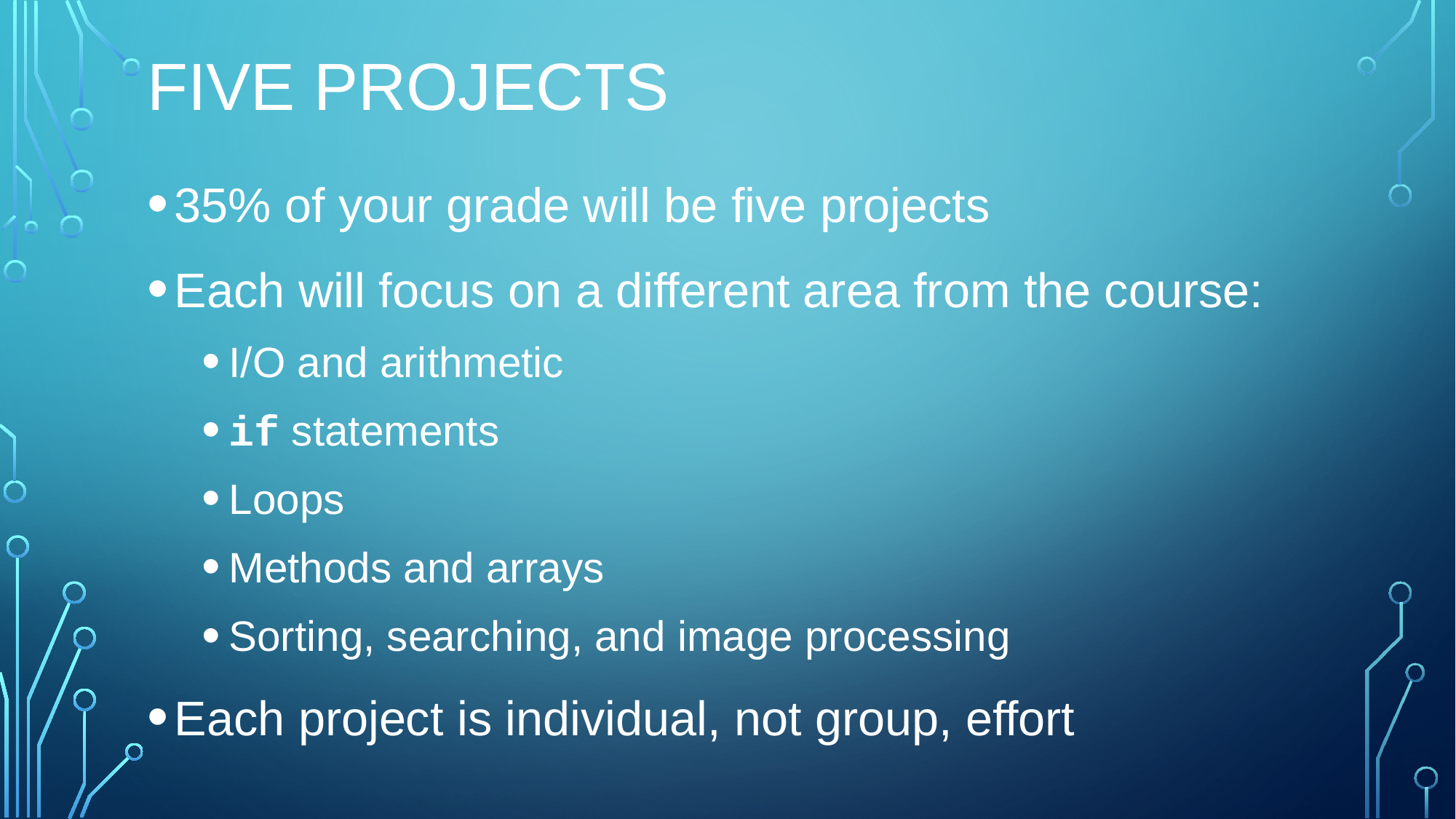

# Five projects
35% of your grade will be five projects
Each will focus on a different area from the course:
I/O and arithmetic
if statements
Loops
Methods and arrays
Sorting, searching, and image processing
Each project is individual, not group, effort